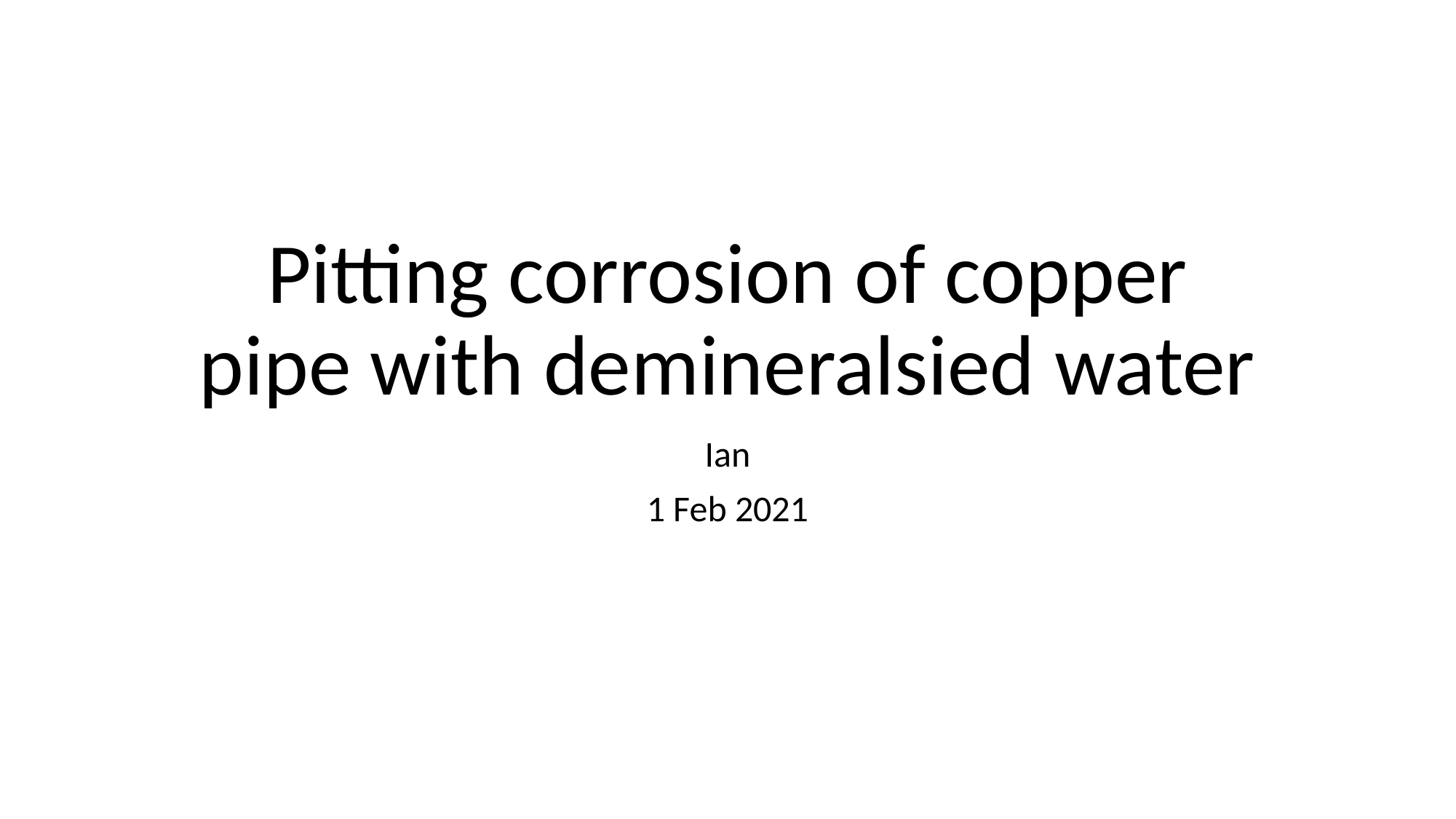

# Pitting corrosion of copper pipe with demineralsied water
Ian
1 Feb 2021